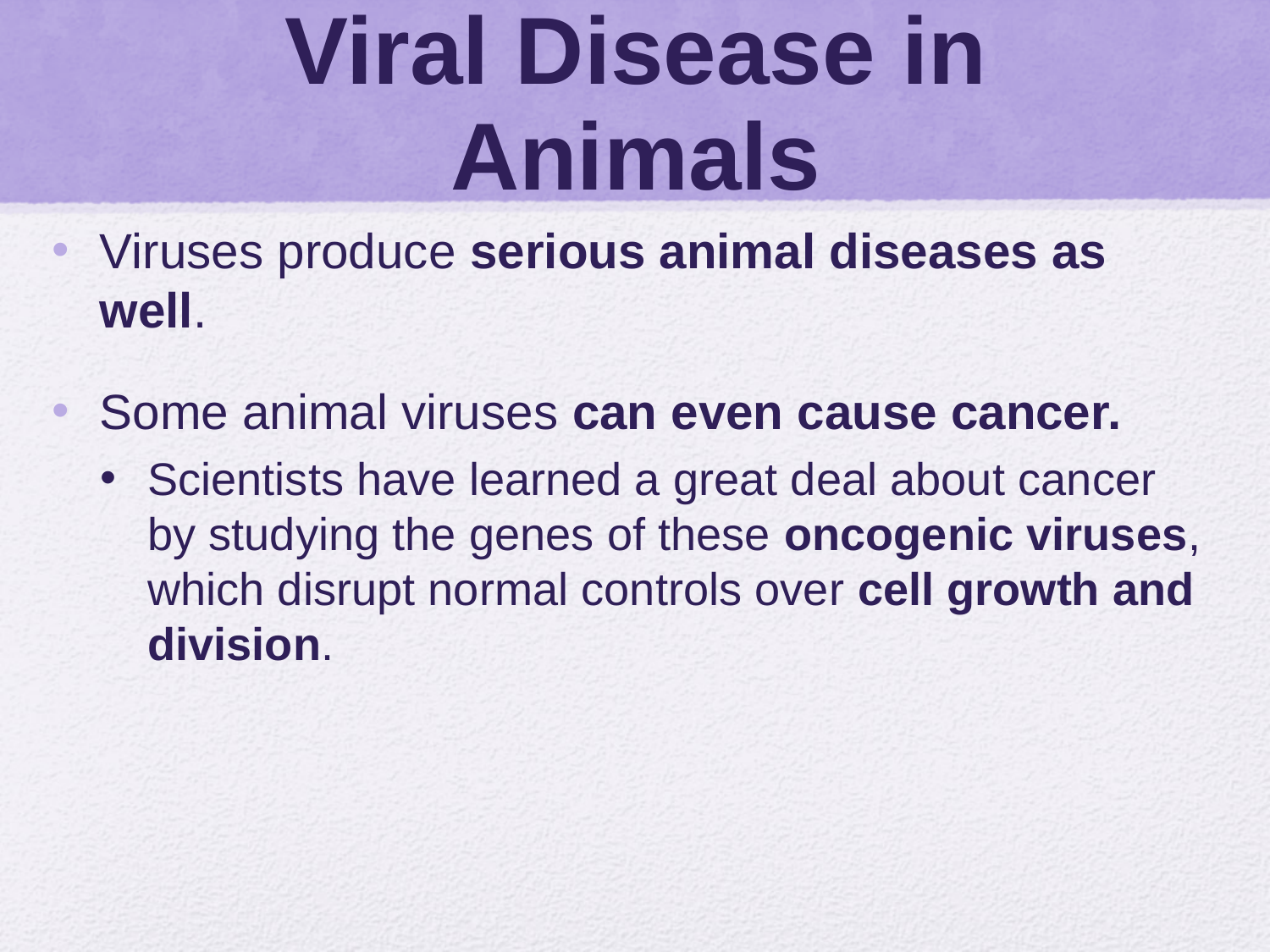

# Viral Disease in Animals
Viruses produce serious animal diseases as well.
Some animal viruses can even cause cancer.
Scientists have learned a great deal about cancer by studying the genes of these oncogenic viruses, which disrupt normal controls over cell growth and division.